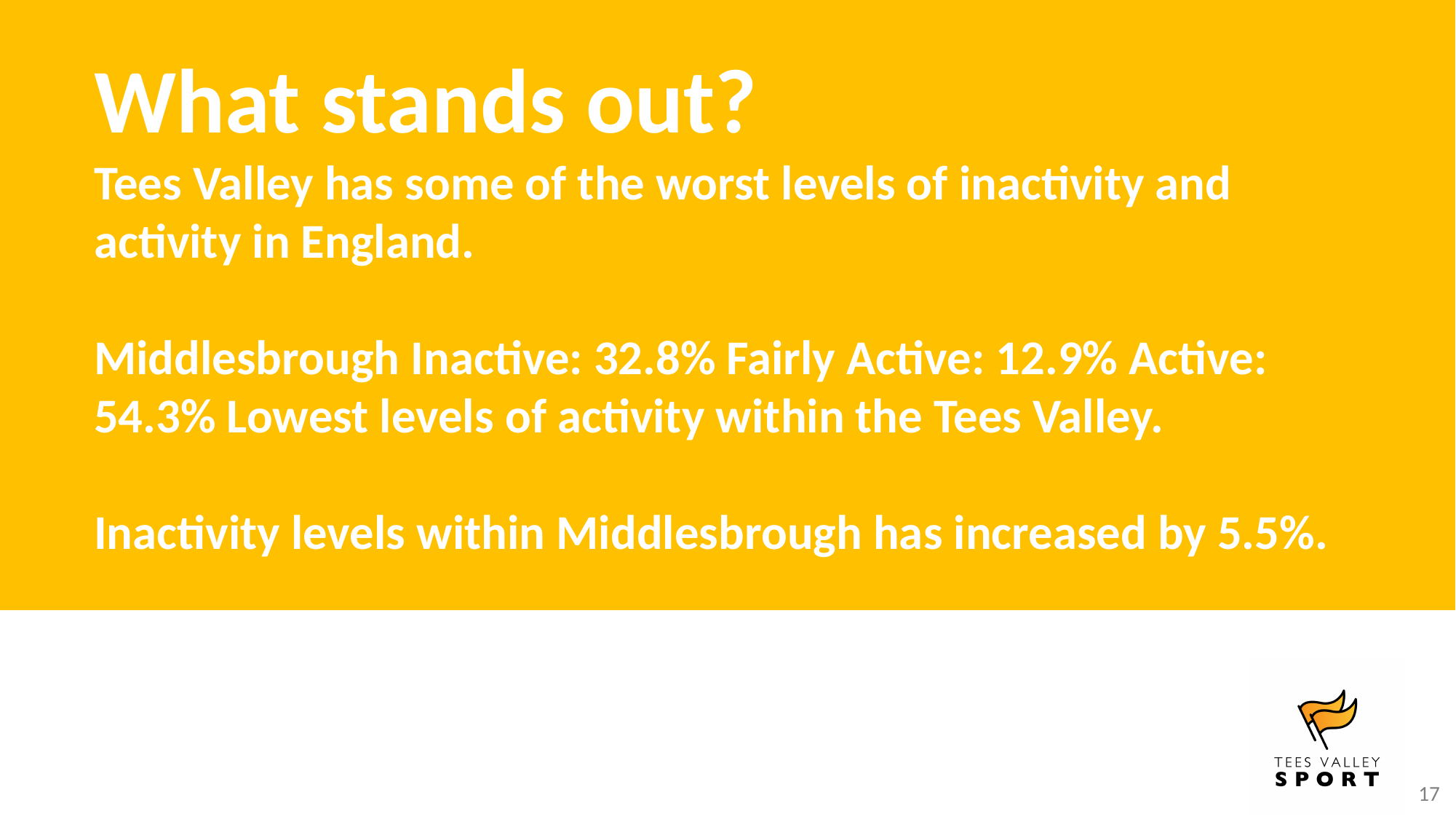

What stands out?
Tees Valley has some of the worst levels of inactivity and activity in England.

Middlesbrough Inactive: 32.8% Fairly Active: 12.9% Active: 54.3% Lowest levels of activity within the Tees Valley.

Inactivity levels within Middlesbrough has increased by 5.5%.